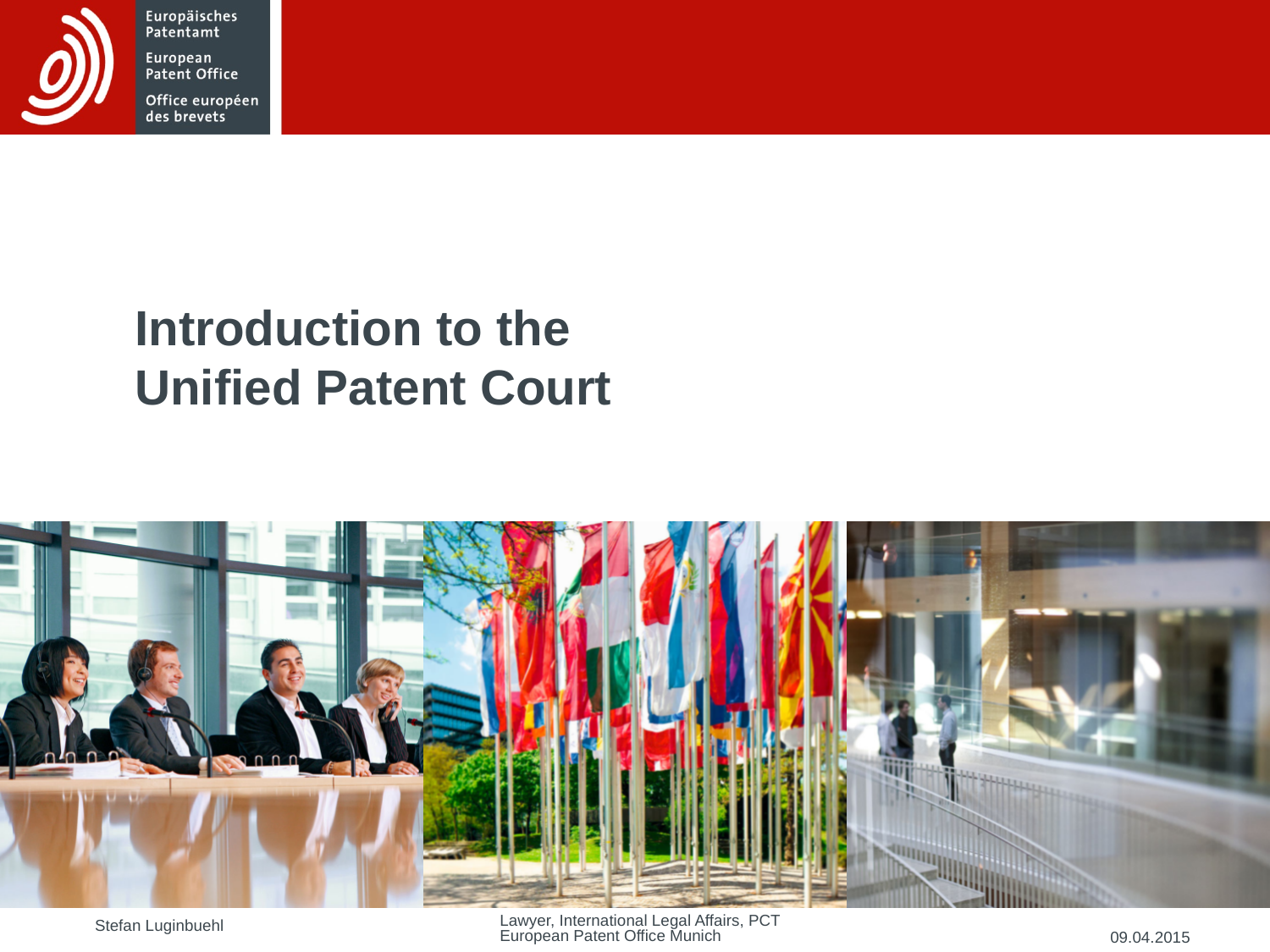

# Introduction to the Unified Patent Court
Stefan Luginbuehl
Lawyer, International Legal Affairs, PCT
European Patent Office Munich
09.04.2015